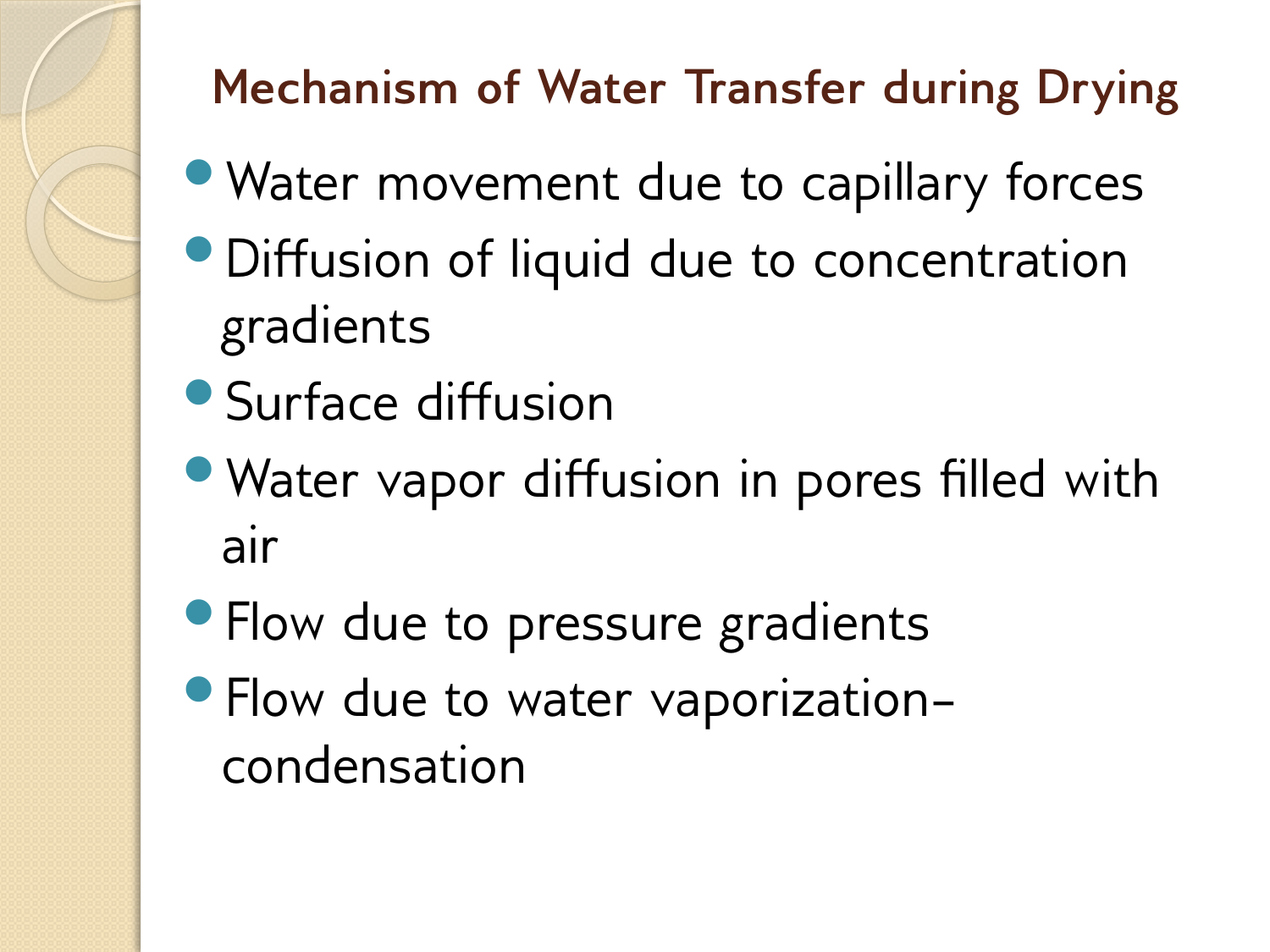

# Mechanism of Water Transfer during Drying
Water movement due to capillary forces
Diffusion of liquid due to concentration gradients
Surface diffusion
Water vapor diffusion in pores filled with air
Flow due to pressure gradients
Flow due to water vaporization–condensation